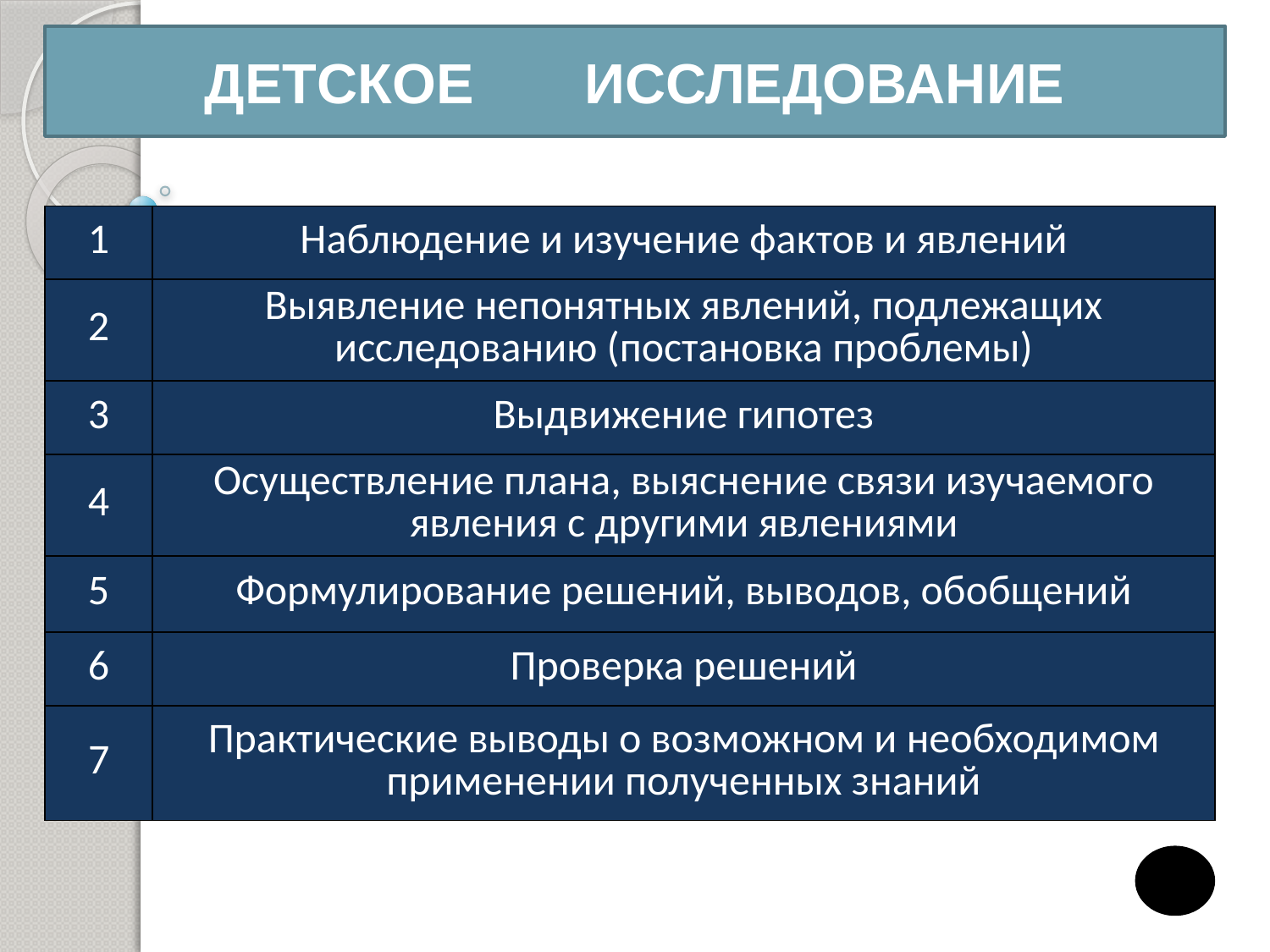

ДЕТСКОЕ      ИССЛЕДОВАНИЕ
| 1 | Наблюдение и изучение фактов и явлений |
| --- | --- |
| 2 | Выявление непонятных явлений, подлежащих исследованию (постановка проблемы) |
| 3 | Выдвижение гипотез |
| 4 | Осуществление плана, выяснение связи изучаемого явления с другими явлениями |
| 5 | Формулирование решений, выводов, обобщений |
| 6 | Проверка решений |
| 7 | Практические выводы о возможном и необходимом приме­нении полученных знаний |